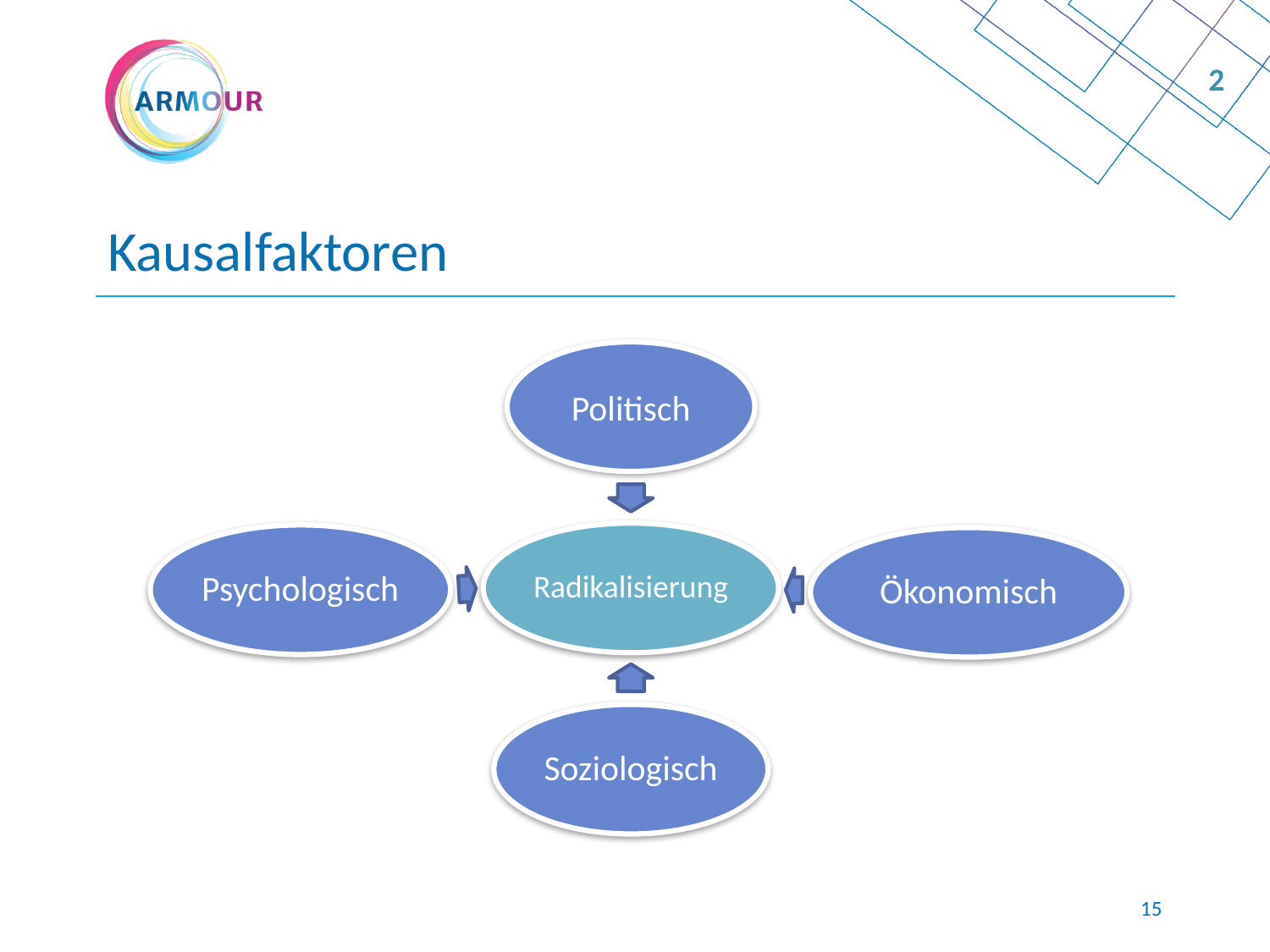

2
# Kausalfaktoren
Radikalisierung

Politisch

Ökonomisch

Soziologisch

Psychologisch
15